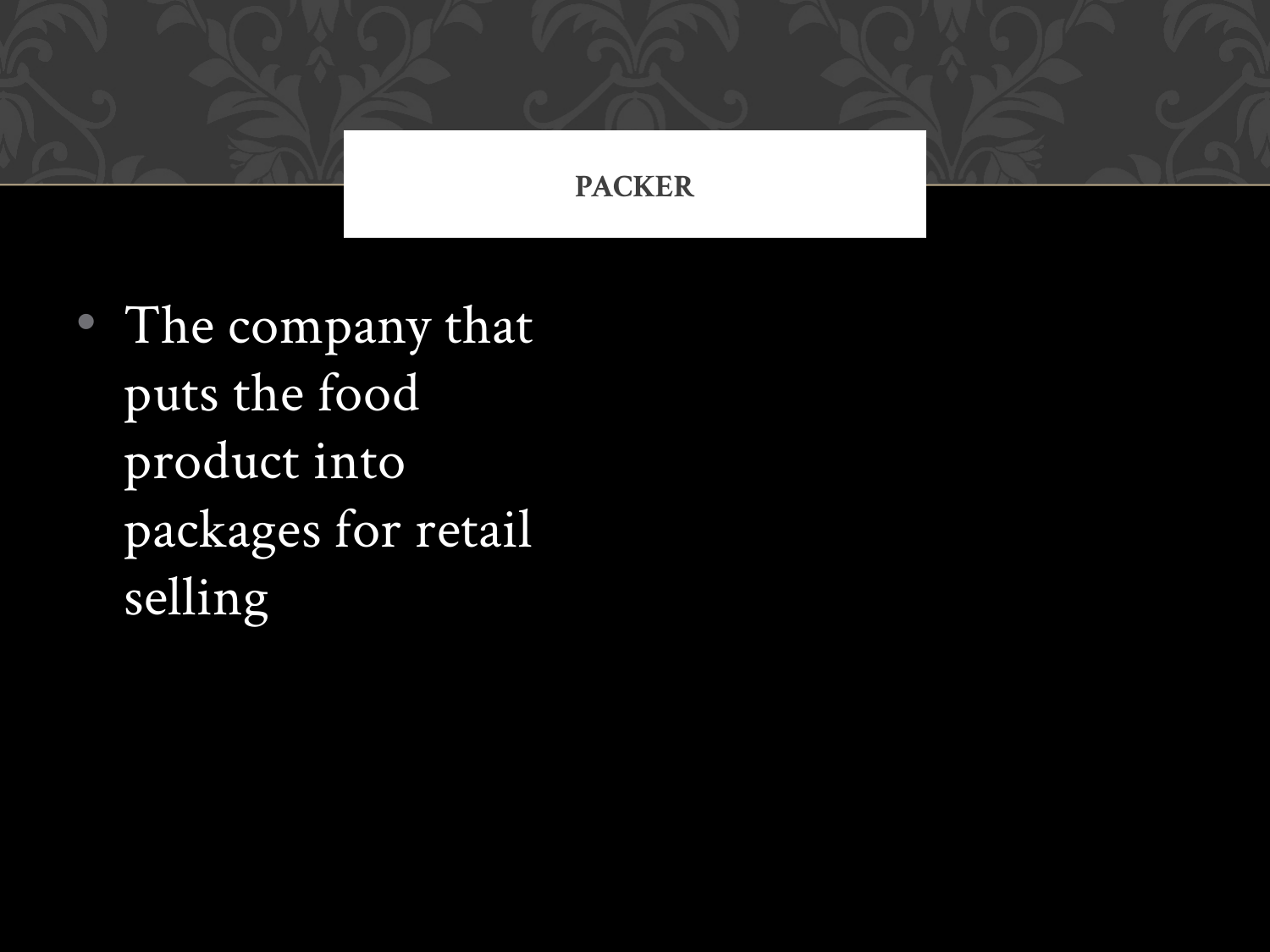

# Packer
The company that puts the food product into packages for retail selling